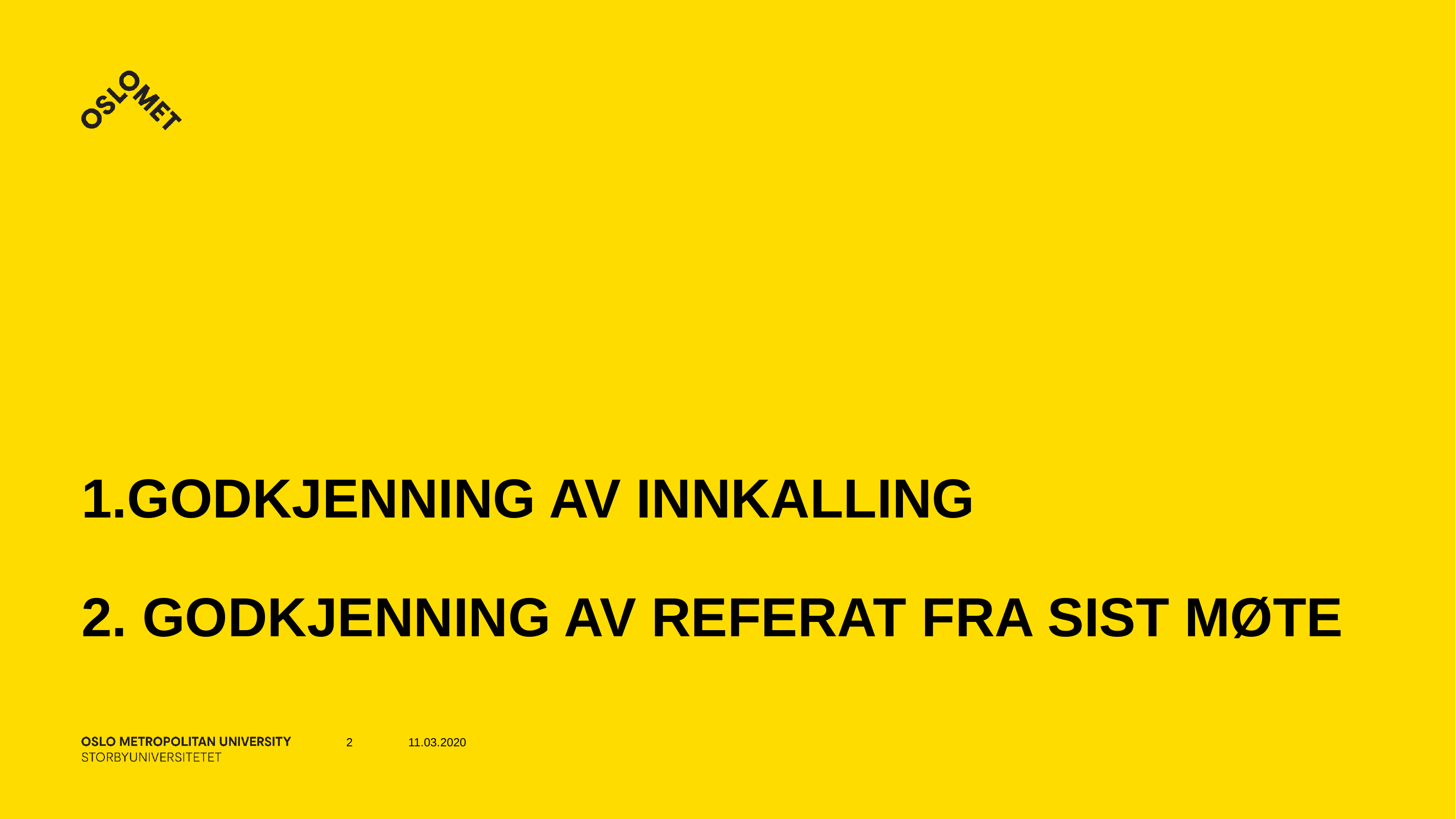

# 1.Godkjenning av innkalling 2. Godkjenning av referat fra sist møte
2
11.03.2020